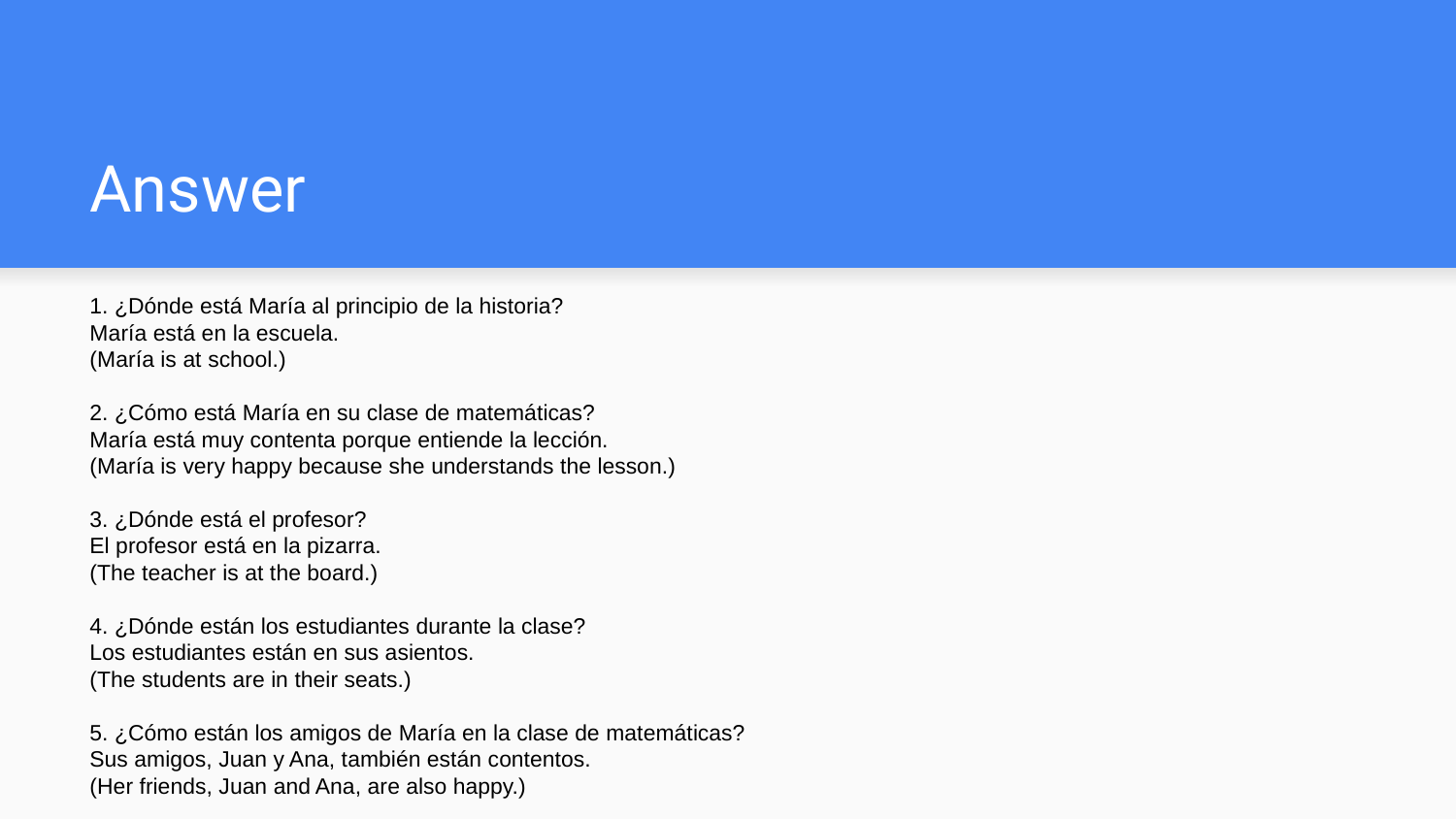

# Answer
1. ¿Dónde está María al principio de la historia?
María está en la escuela.
(María is at school.)

2. ¿Cómo está María en su clase de matemáticas?
María está muy contenta porque entiende la lección.
(María is very happy because she understands the lesson.)

3. ¿Dónde está el profesor?
El profesor está en la pizarra.
(The teacher is at the board.)

4. ¿Dónde están los estudiantes durante la clase?
Los estudiantes están en sus asientos.
(The students are in their seats.)

5. ¿Cómo están los amigos de María en la clase de matemáticas?
Sus amigos, Juan y Ana, también están contentos.
(Her friends, Juan and Ana, are also happy.)